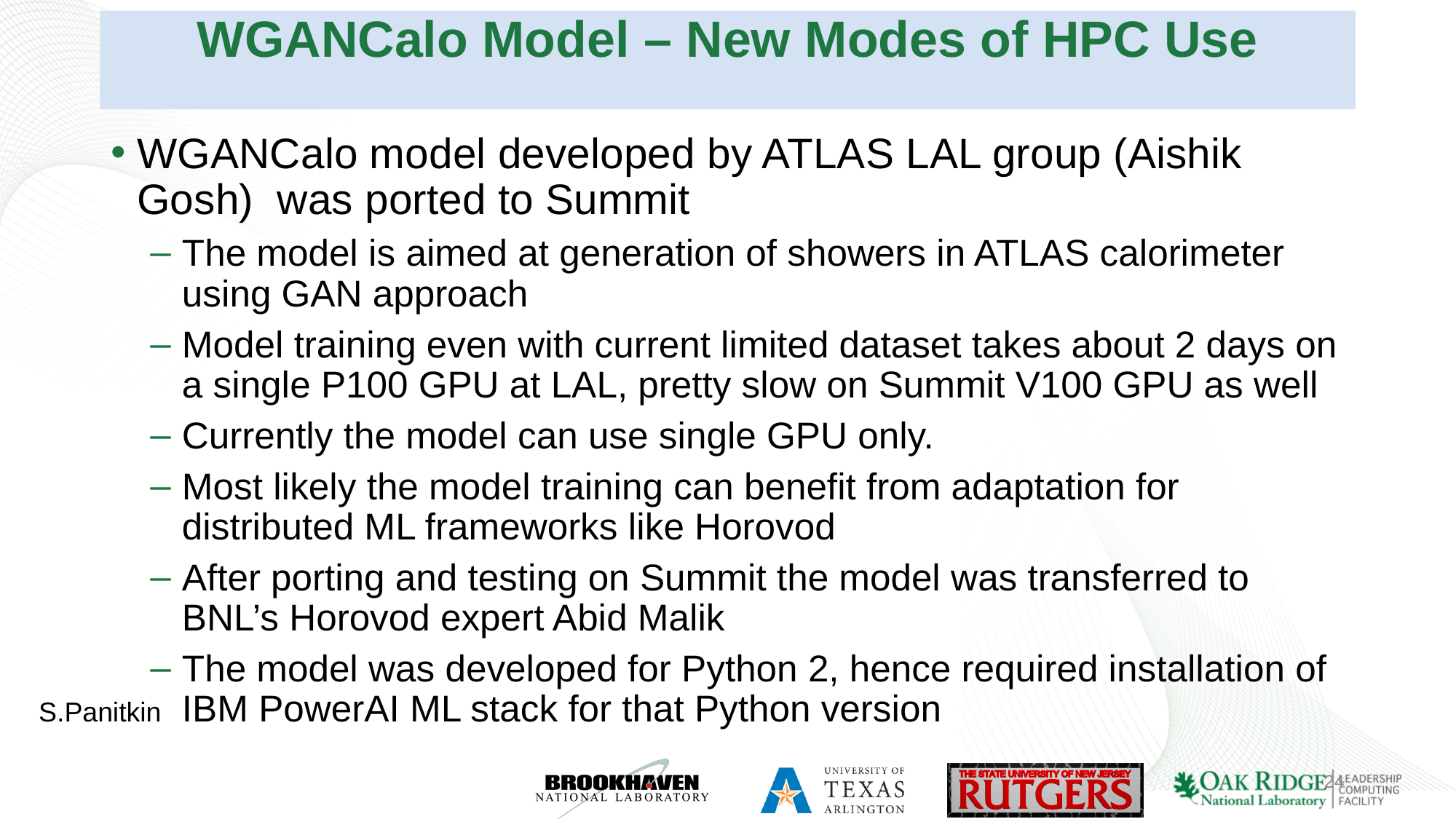

# WGANCalo Model – New Modes of HPC Use
WGANCalo model developed by ATLAS LAL group (Aishik Gosh)  was ported to Summit
The model is aimed at generation of showers in ATLAS calorimeter using GAN approach
Model training even with current limited dataset takes about 2 days on a single P100 GPU at LAL, pretty slow on Summit V100 GPU as well
Currently the model can use single GPU only.
Most likely the model training can benefit from adaptation for distributed ML frameworks like Horovod
After porting and testing on Summit the model was transferred to BNL’s Horovod expert Abid Malik
The model was developed for Python 2, hence required installation of IBM PowerAI ML stack for that Python version

S.Panitkin
24